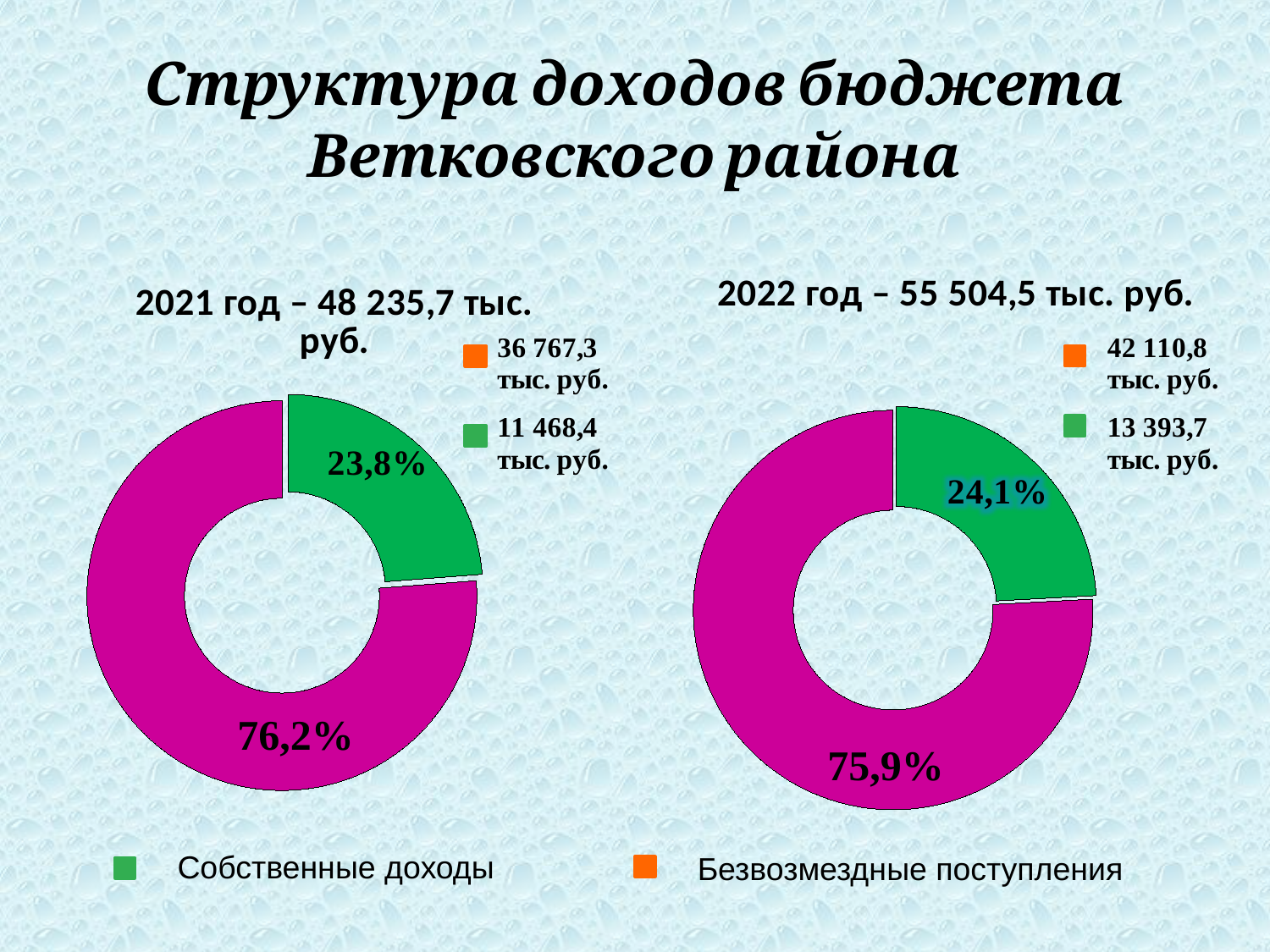

# Структура доходов бюджета Ветковского района

### Chart: 2022 год – 55 504,5 тыс. руб.

| Category | Продажи |
|---|---|
| собственные | 13393.6 |
| безвозмездные | 42110.8 |

### Chart: 2021 год – 48 235,7 тыс. руб.

| Category | Продажи |
|---|---|
| Собственные | 11468.4 |
| Безвозмездные поступления | 36767.3 |
Собственные доходы
Безвозмездные поступления